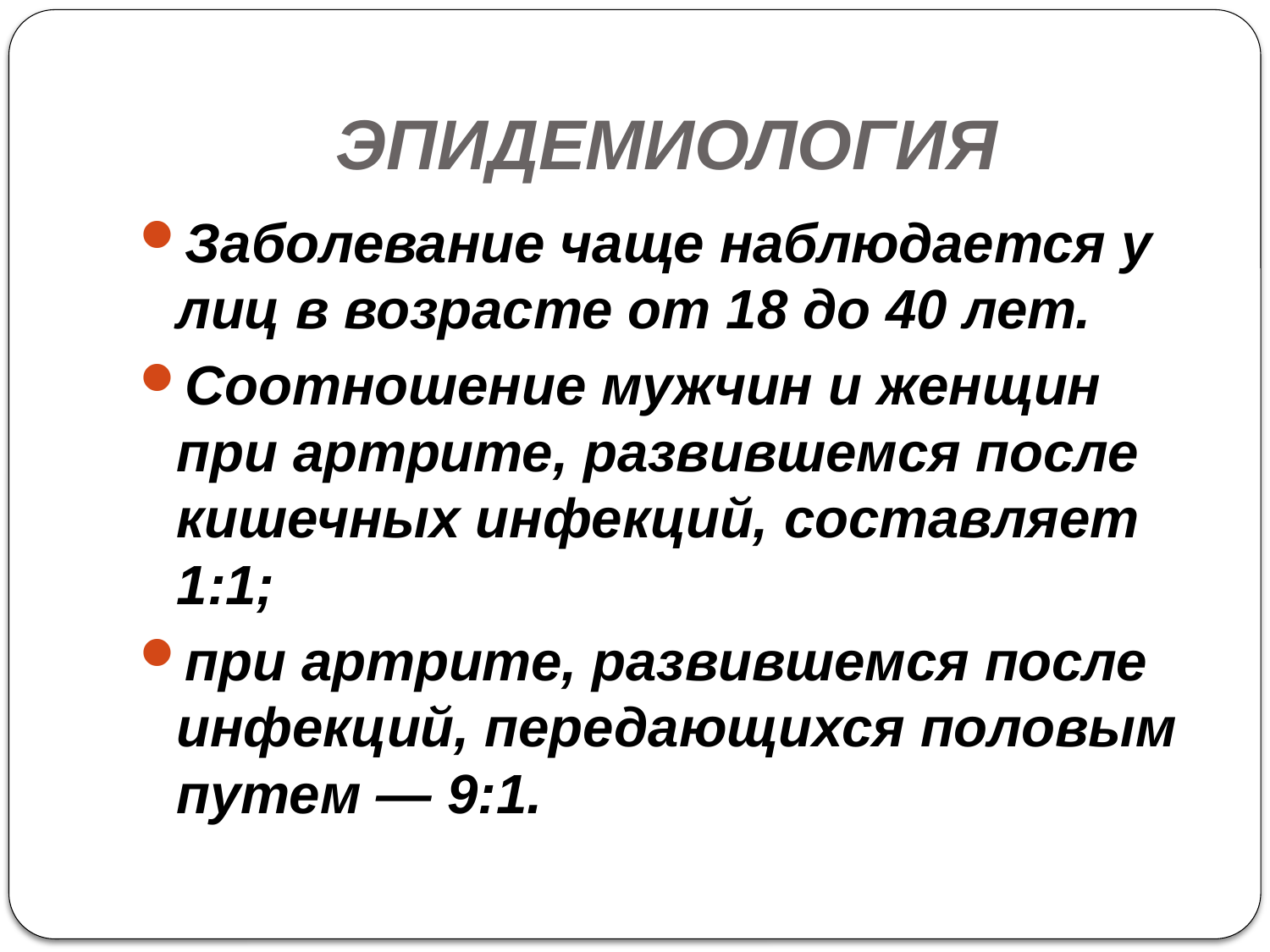

# ЭПИДЕМИОЛОГИЯ
Заболевание чаще наблюдается у лиц в возрасте от 18 до 40 лет.
Соотношение мужчин и женщин при артрите, развившемся после кишечных инфекций, составляет 1:1;
при артрите, развившемся после инфекций, передающихся половым путем — 9:1.